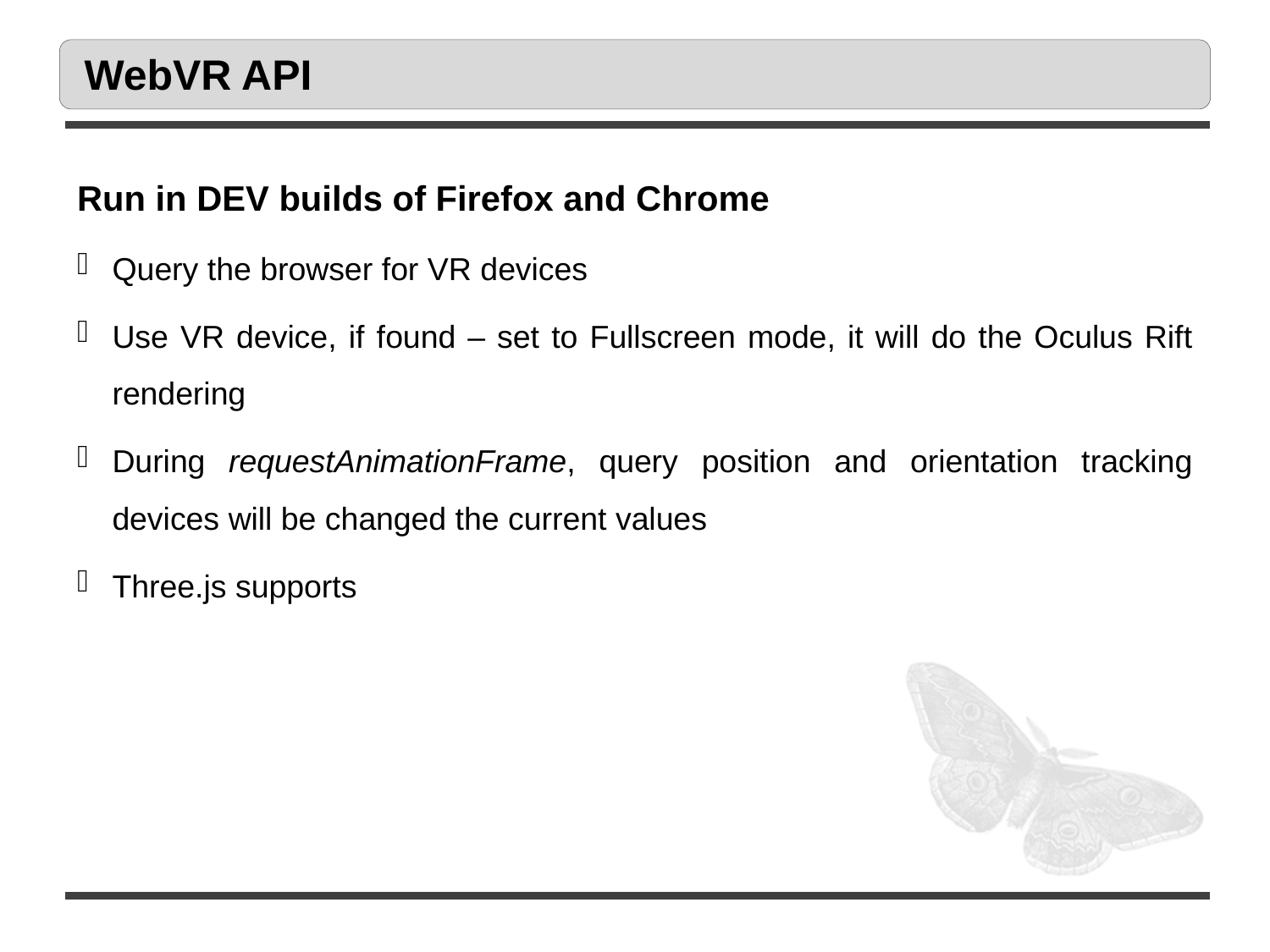

# WebVR API
Run in DEV builds of Firefox and Chrome
Query the browser for VR devices
Use VR device, if found – set to Fullscreen mode, it will do the Oculus Rift rendering
During requestAnimationFrame, query position and orientation tracking devices will be changed the current values
Three.js supports